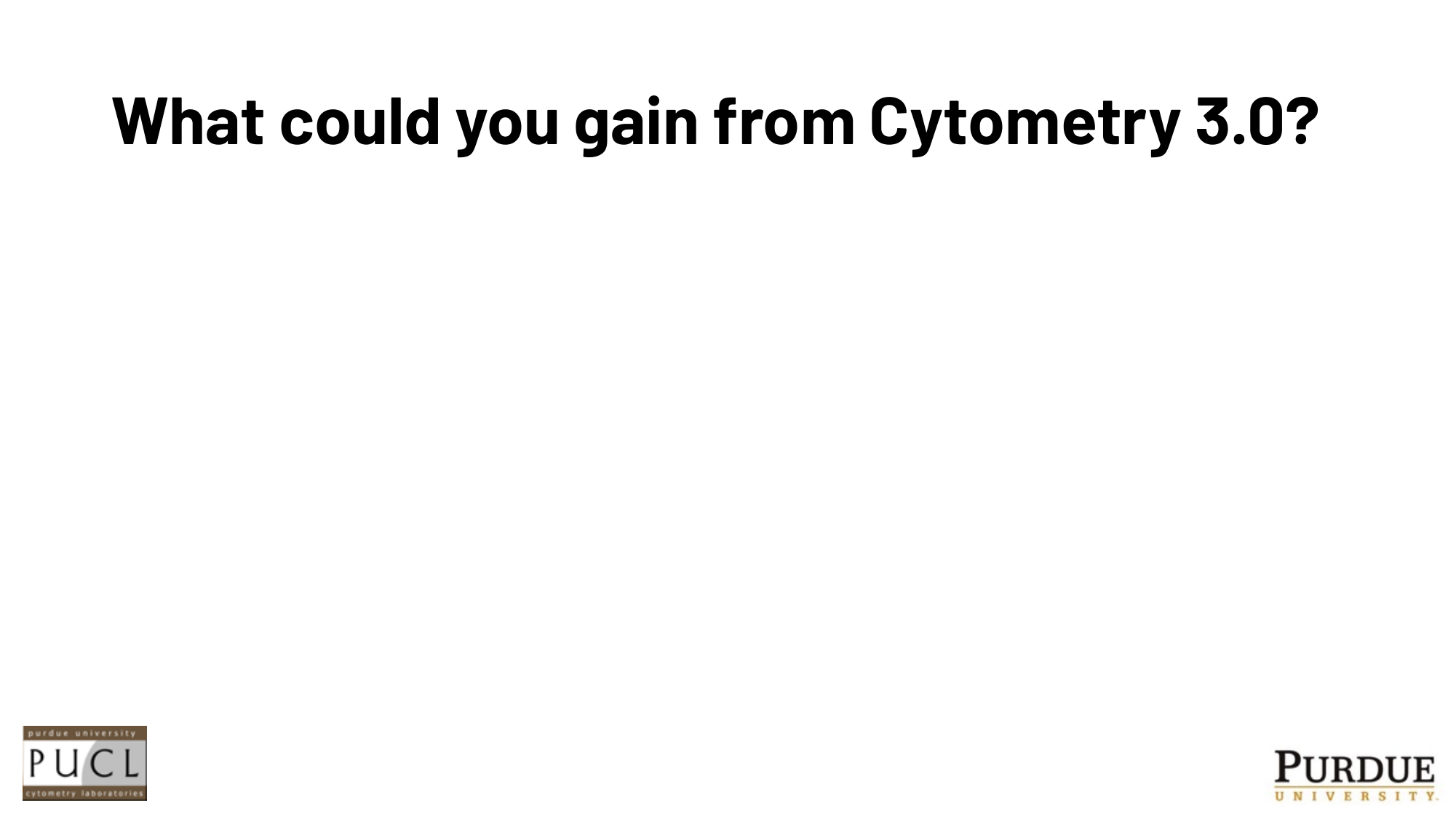

# What could you gain from Cytometry 3.0?